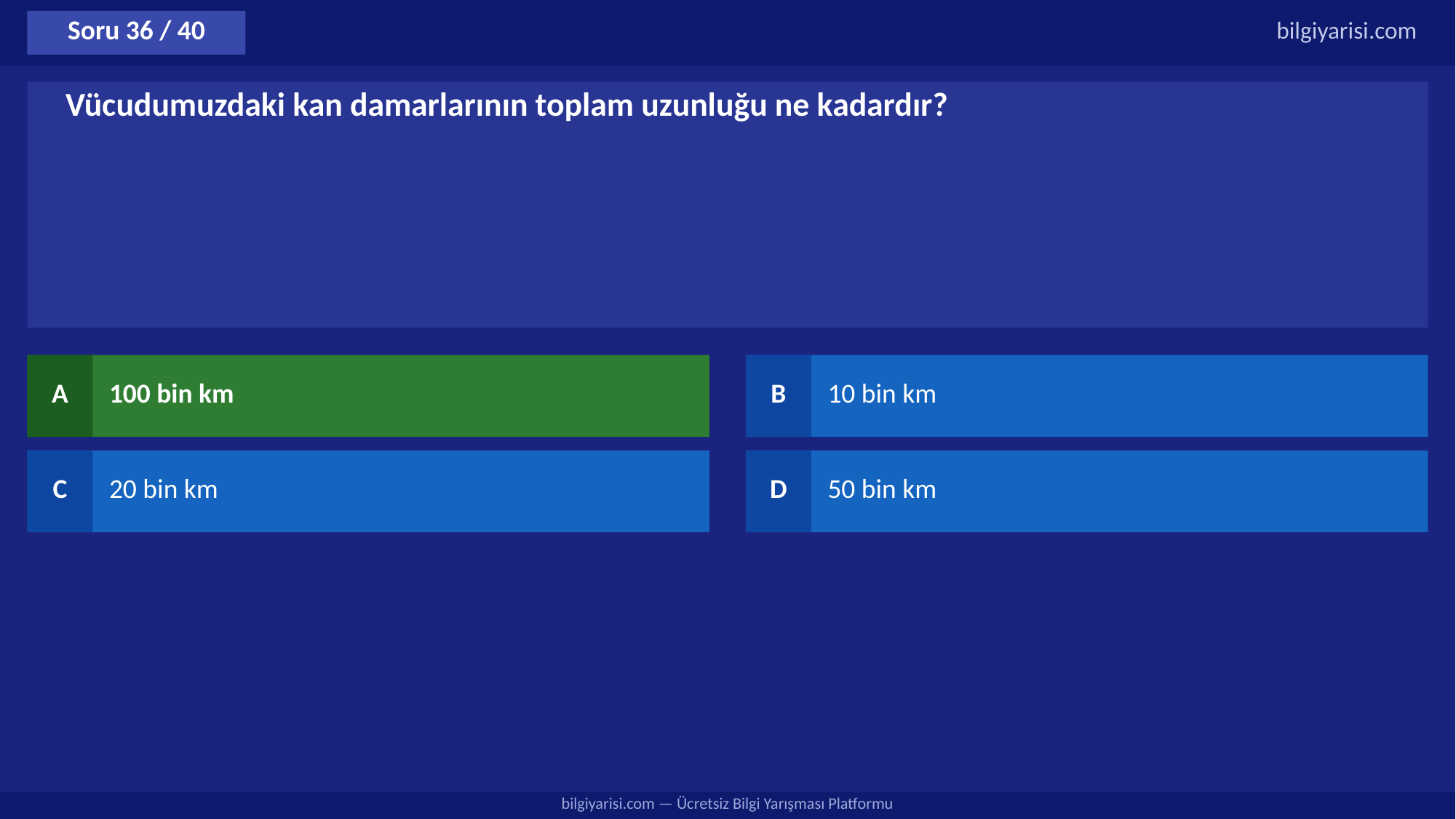

Soru 36 / 40
bilgiyarisi.com

Vücudumuzdaki kan damarlarının toplam uzunluğu ne kadardır?

A
100 bin km

B
10 bin km

C
20 bin km

D
50 bin km
bilgiyarisi.com — Ücretsiz Bilgi Yarışması Platformu